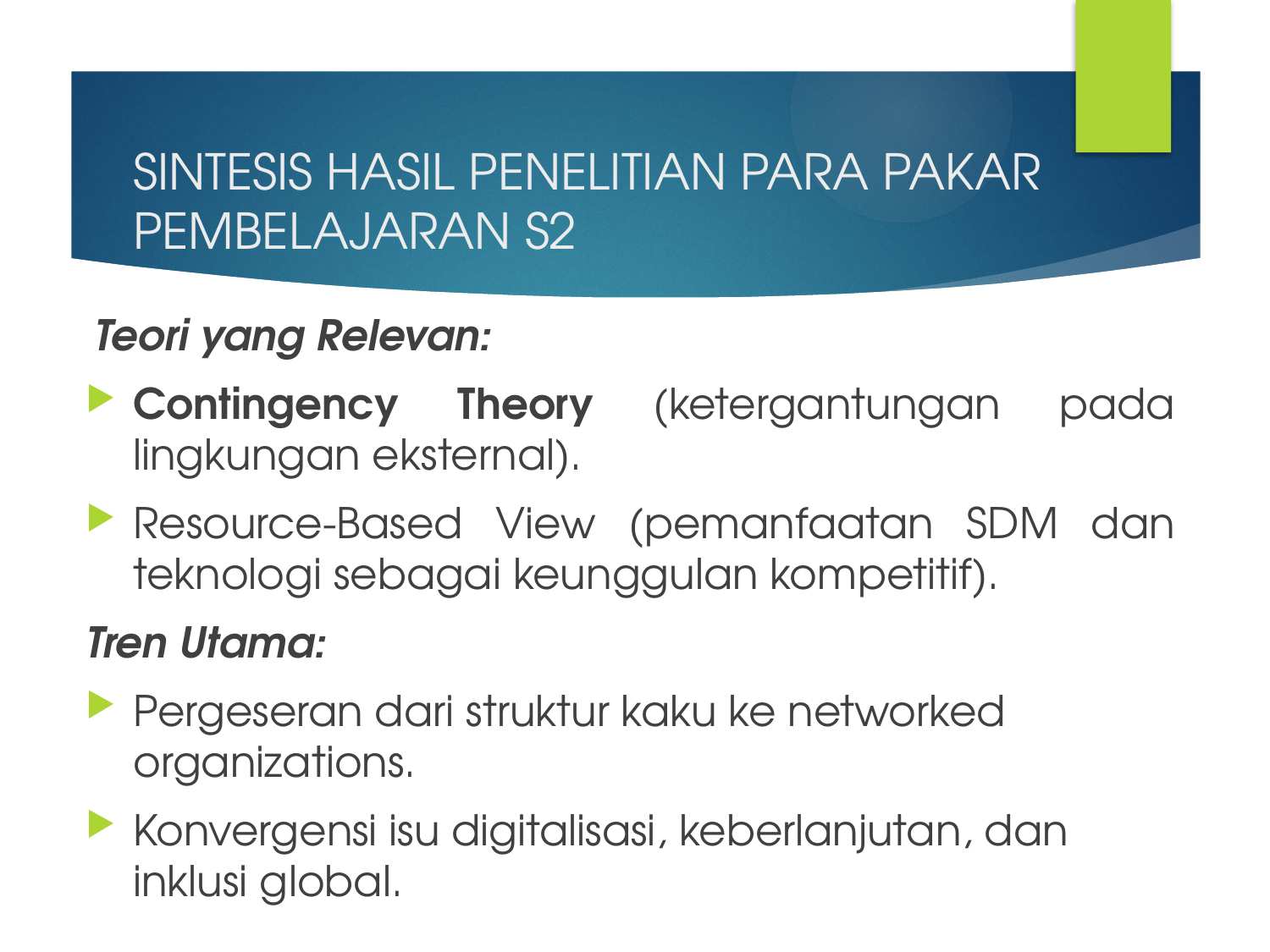

# SINTESIS HASIL PENELITIAN PARA PAKAR PEMBELAJARAN S2
 Teori yang Relevan:
Contingency Theory (ketergantungan pada lingkungan eksternal).
Resource-Based View (pemanfaatan SDM dan teknologi sebagai keunggulan kompetitif).
Tren Utama:
Pergeseran dari struktur kaku ke networked organizations.
Konvergensi isu digitalisasi, keberlanjutan, dan inklusi global.